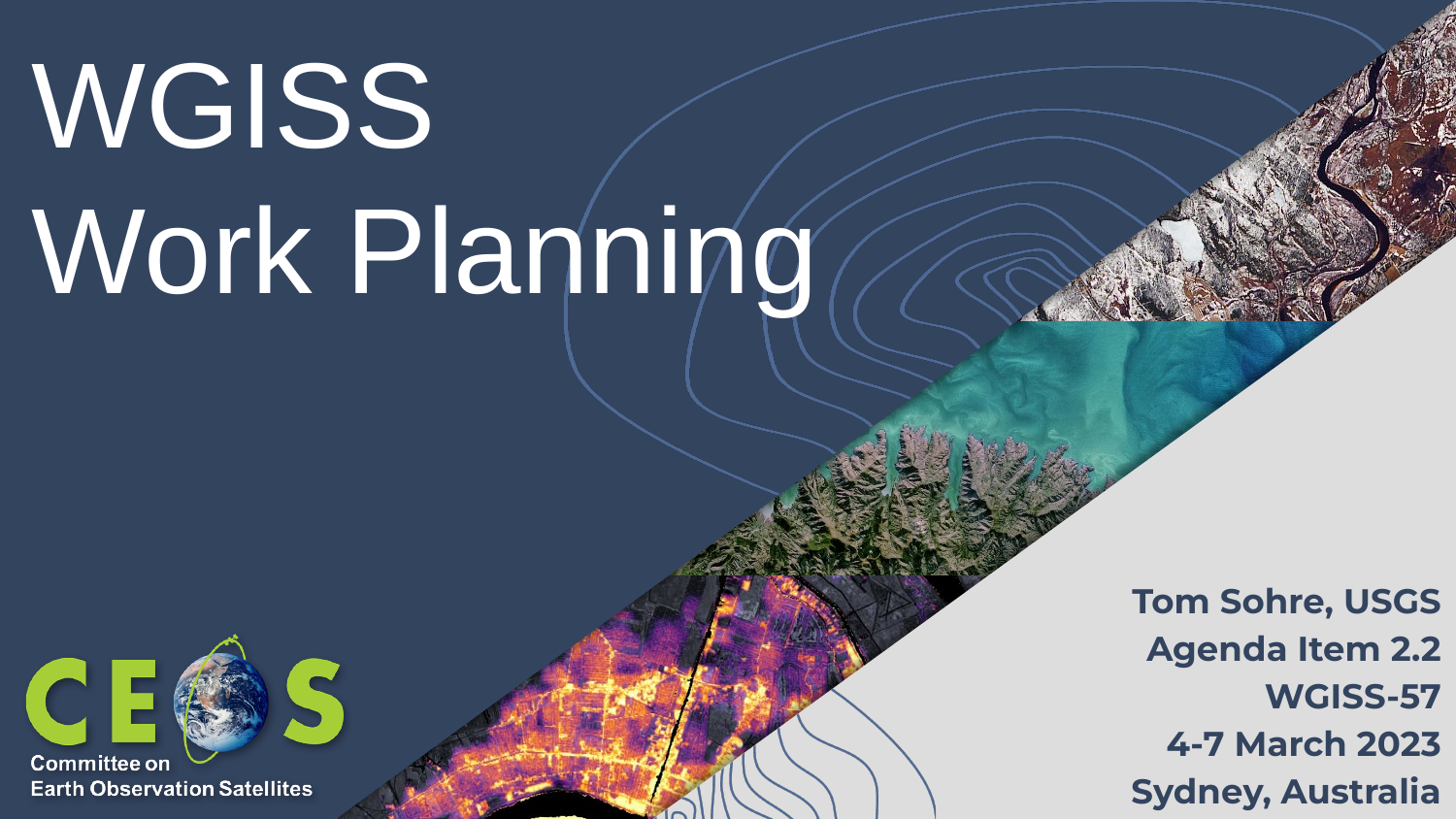

# WGISS Work Planning
Tom Sohre, USGS
Agenda Item 2.2
WGISS-57
4-7 March 2023
Sydney, Australia